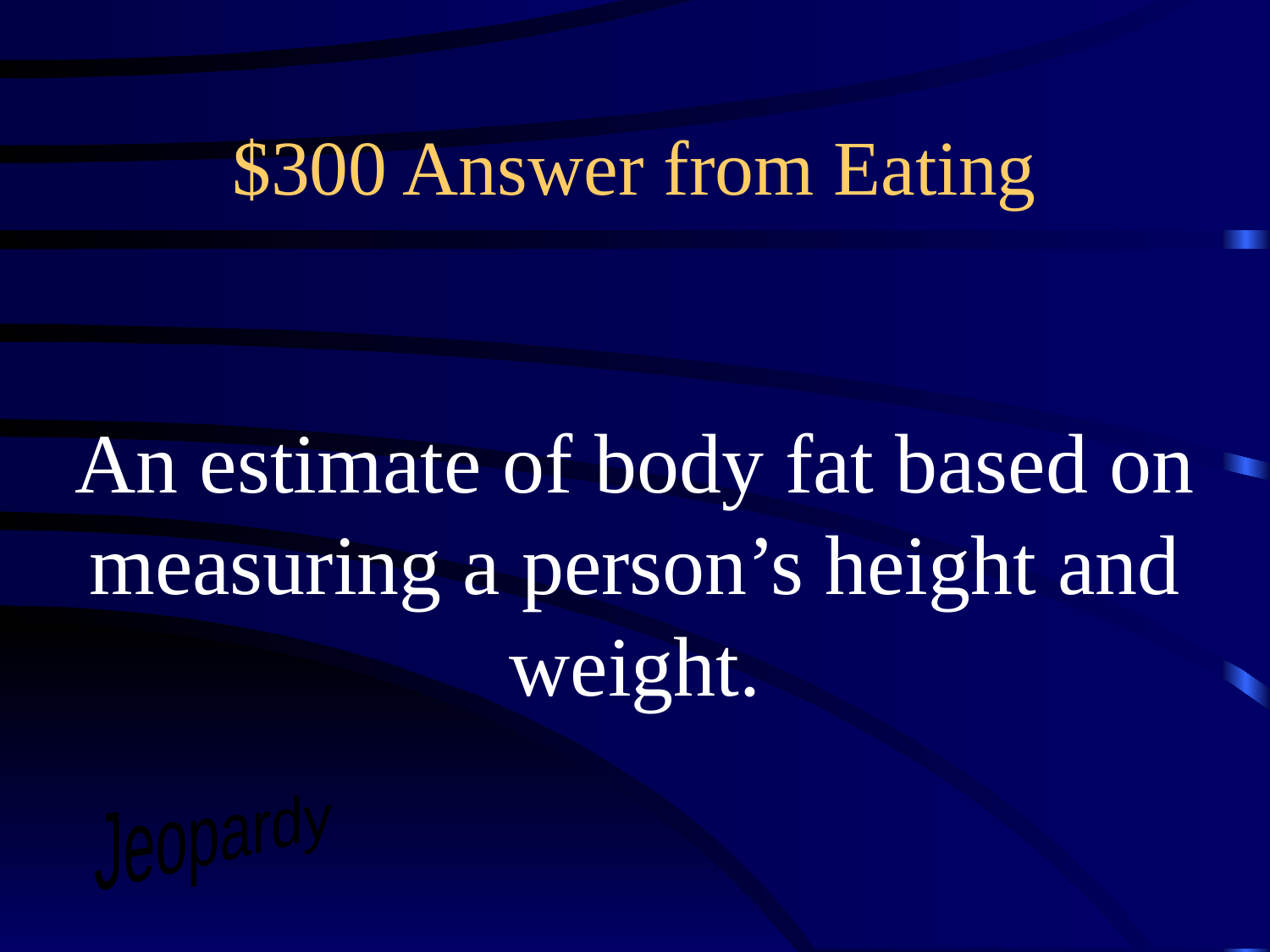

# $300 Answer from Eating
An estimate of body fat based on measuring a person’s height and weight.
Jeopardy